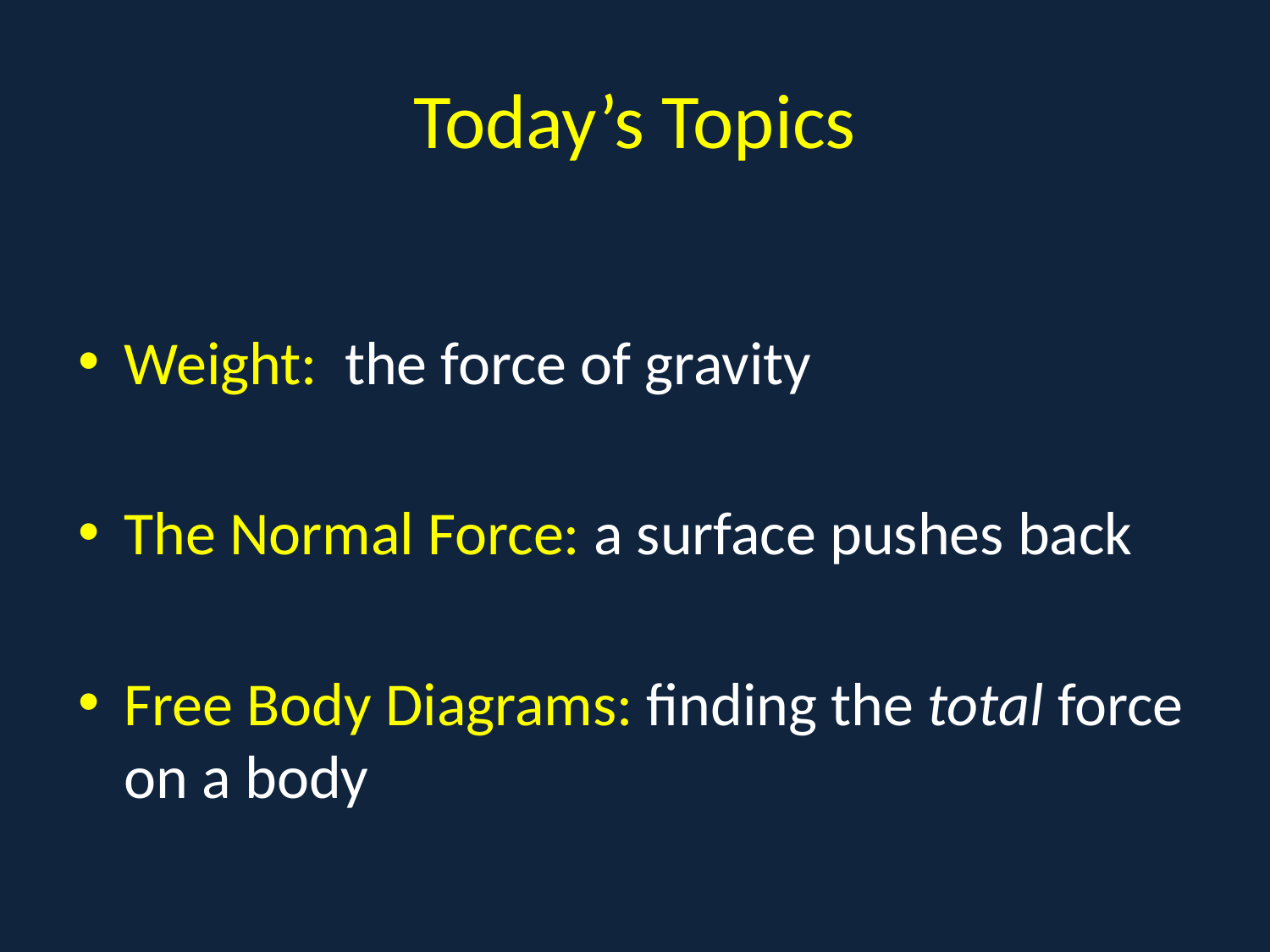

# Today’s Topics
Weight:  the force of gravity

The Normal Force: a surface pushes back

Free Body Diagrams: finding the total force on a body